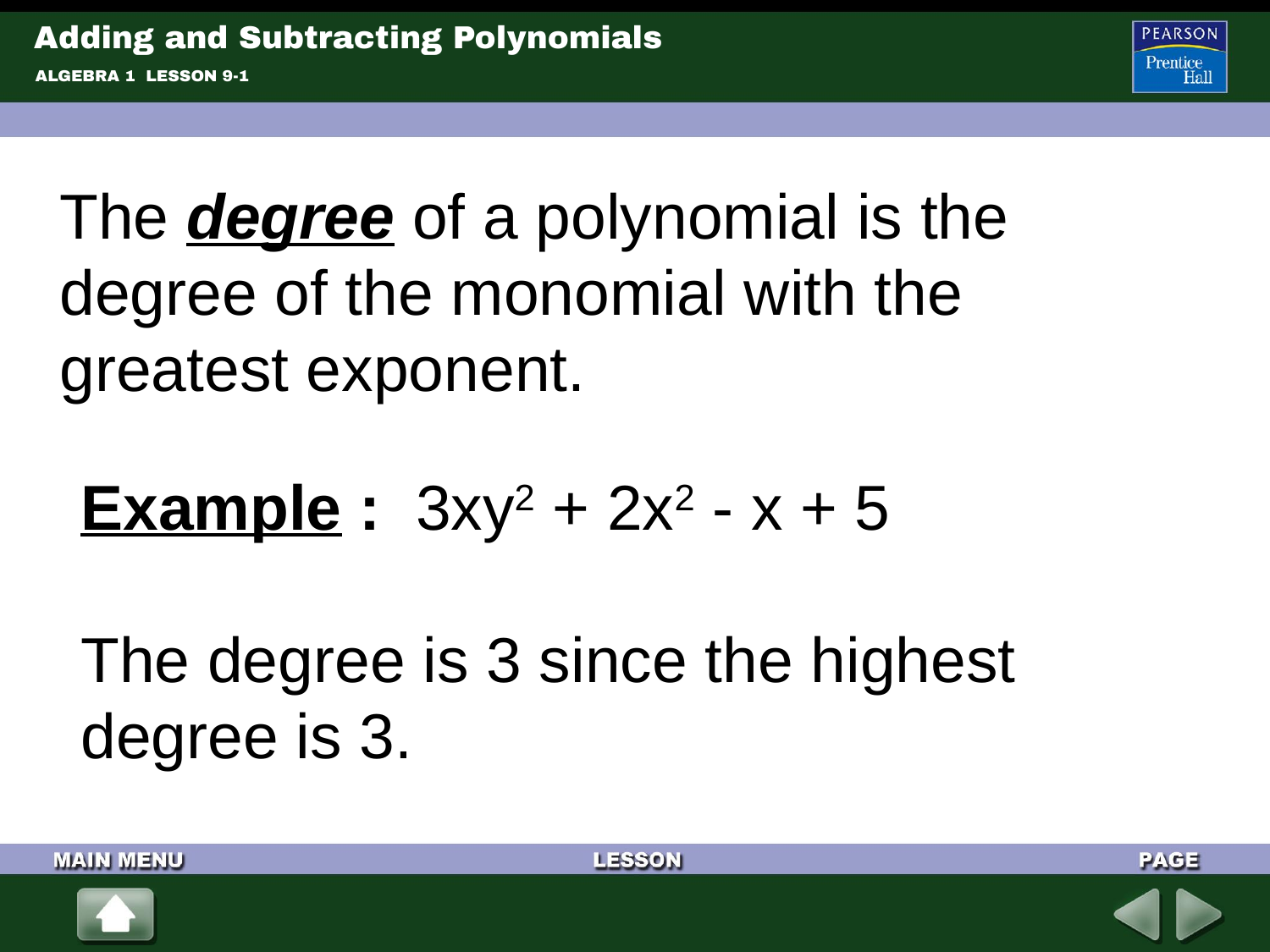

# Adding and Subtracting Polynomials
ALGEBRA 1  LESSON 9-1
The degree of a polynomial is the degree of the monomial with the greatest exponent.
Example :  3xy2 + 2x2 - x + 5

The degree is 3 since the highest degree is 3.